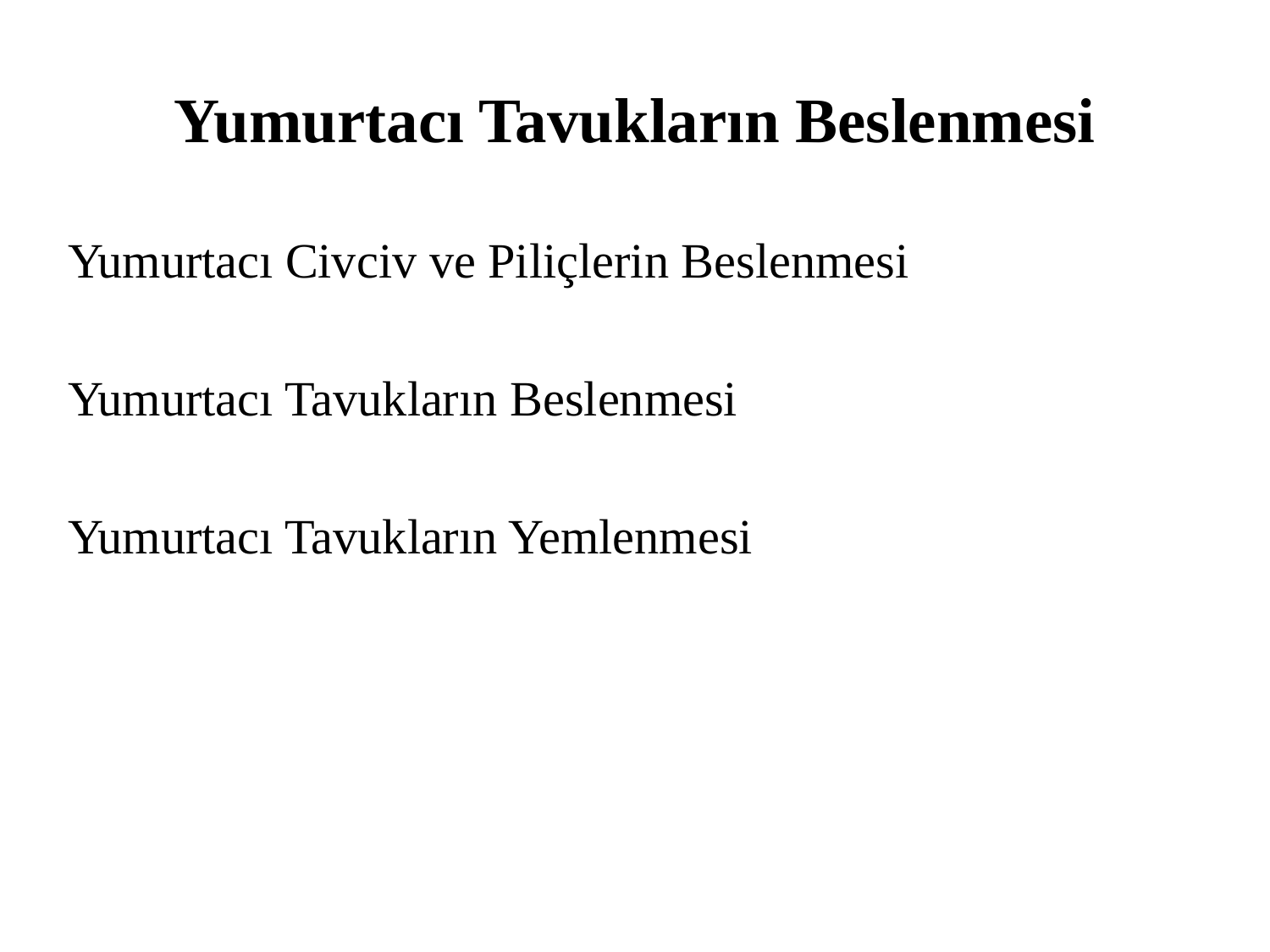

# Yumurtacı Tavukların Beslenmesi
Yumurtacı Civciv ve Piliçlerin Beslenmesi

Yumurtacı Tavukların Beslenmesi

Yumurtacı Tavukların Yemlenmesi